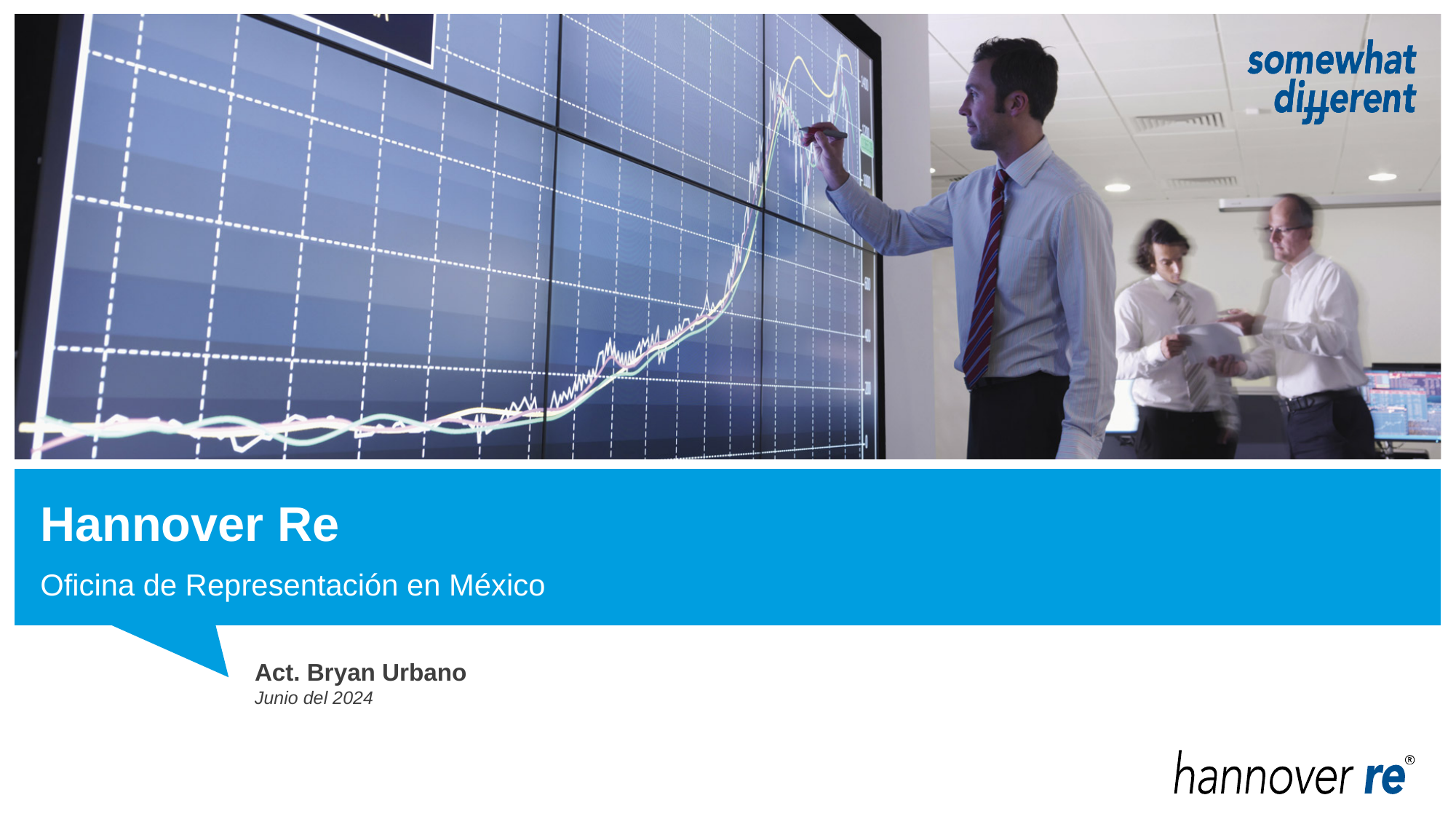

# Hannover Re
Oficina de Representación en México
Act. Bryan Urbano
Junio del 2024